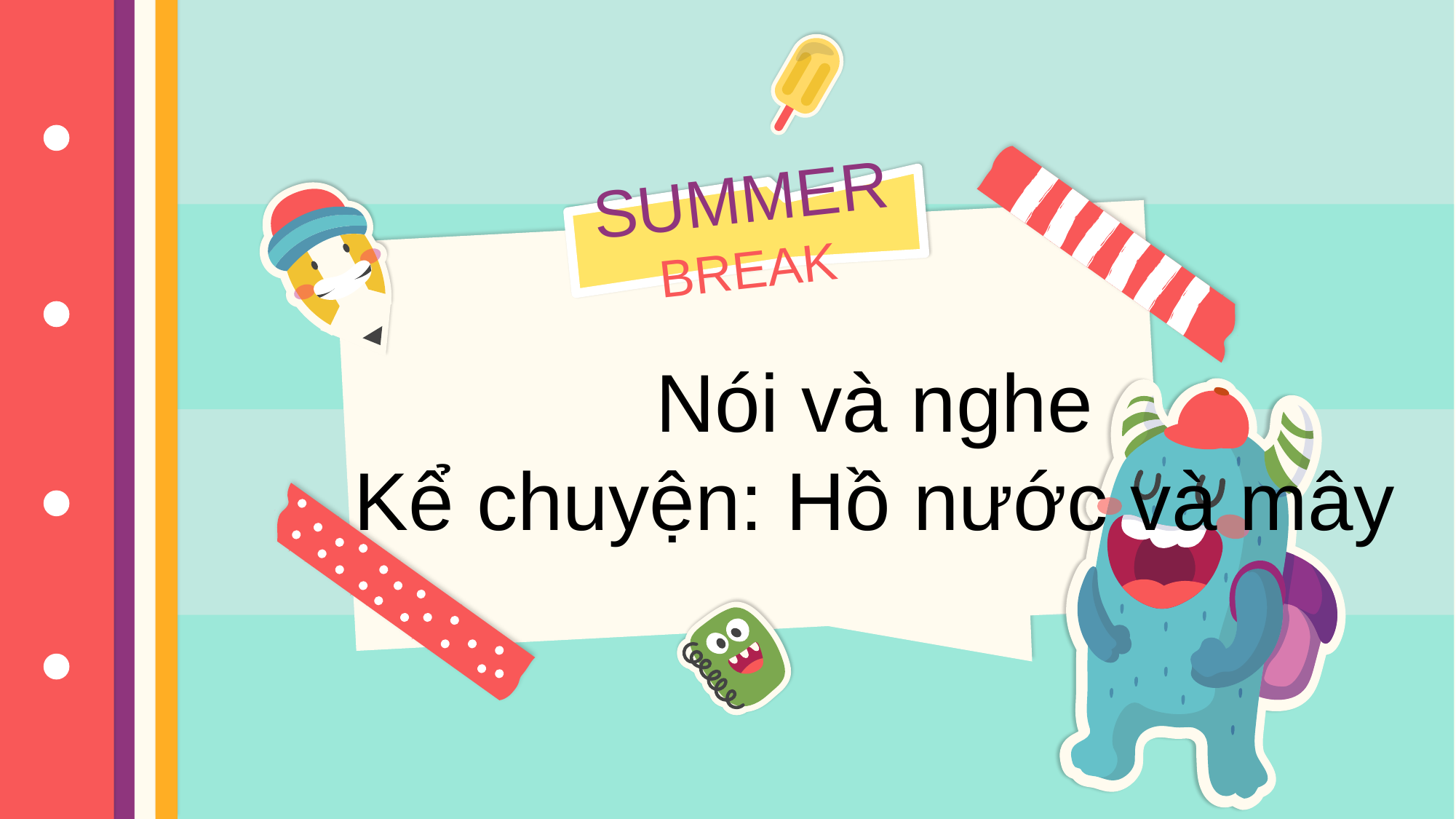

SUMMER BREAK

Nói và nghe
Kể chuyện: Hồ nước và mây